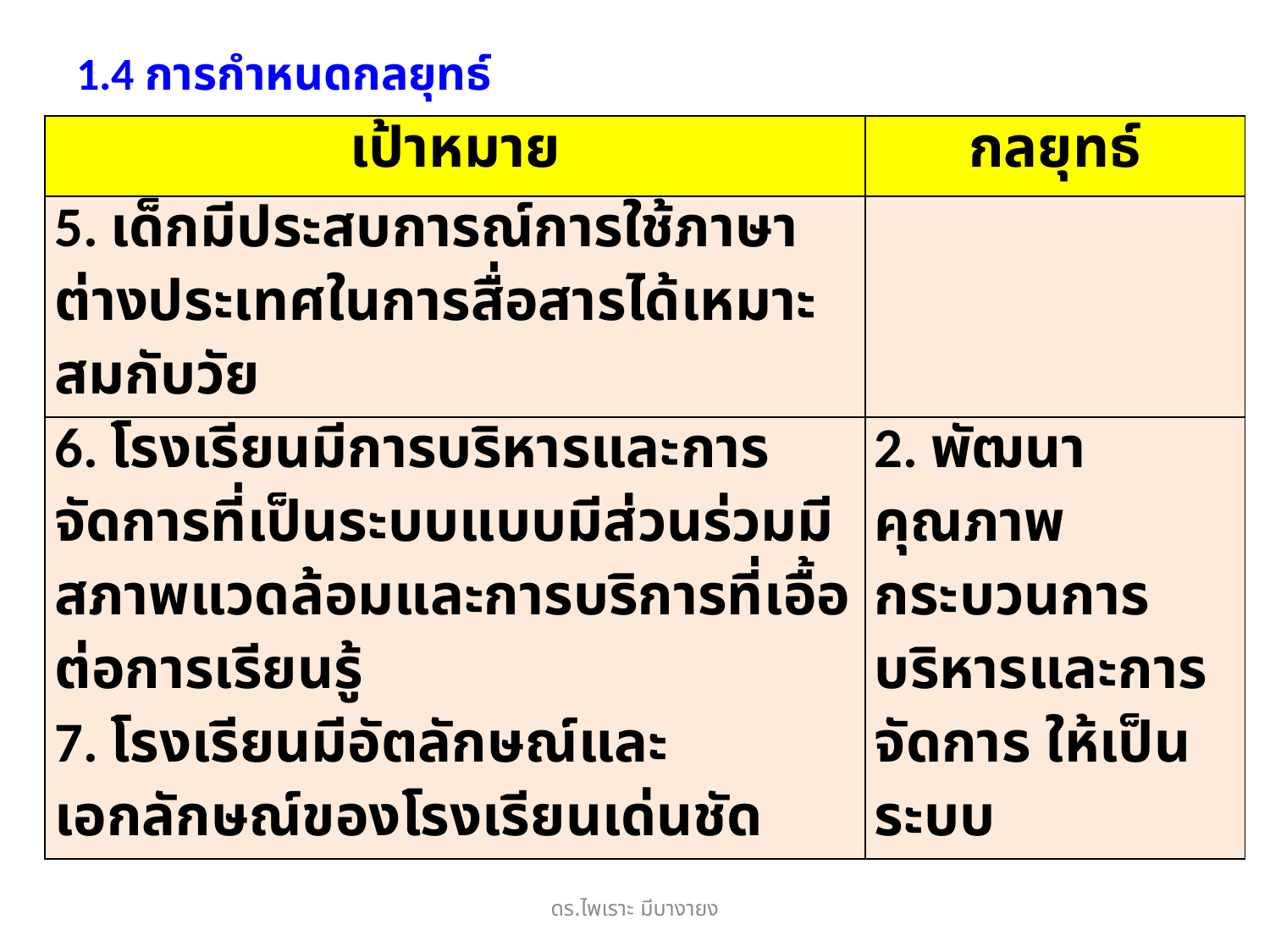

# 1.4 การกำหนดกลยุทธ์
| เป้าหมาย | กลยุทธ์ |
| --- | --- |
| 5. เด็กมีประสบการณ์การใช้ภาษาต่างประเทศในการสื่อสารได้เหมาะสมกับวัย |  |
| 6. โรงเรียนมีการบริหารและการจัดการที่เป็นระบบแบบมีส่วนร่วมมีสภาพแวดล้อมและการบริการที่เอื้อต่อการเรียนรู้ 7. โรงเรียนมีอัตลักษณ์และเอกลักษณ์ของโรงเรียนเด่นชัด | 2. พัฒนาคุณภาพกระบวนการบริหารและการจัดการ ให้เป็นระบบ |
ดร.ไพเราะ มีบางายง